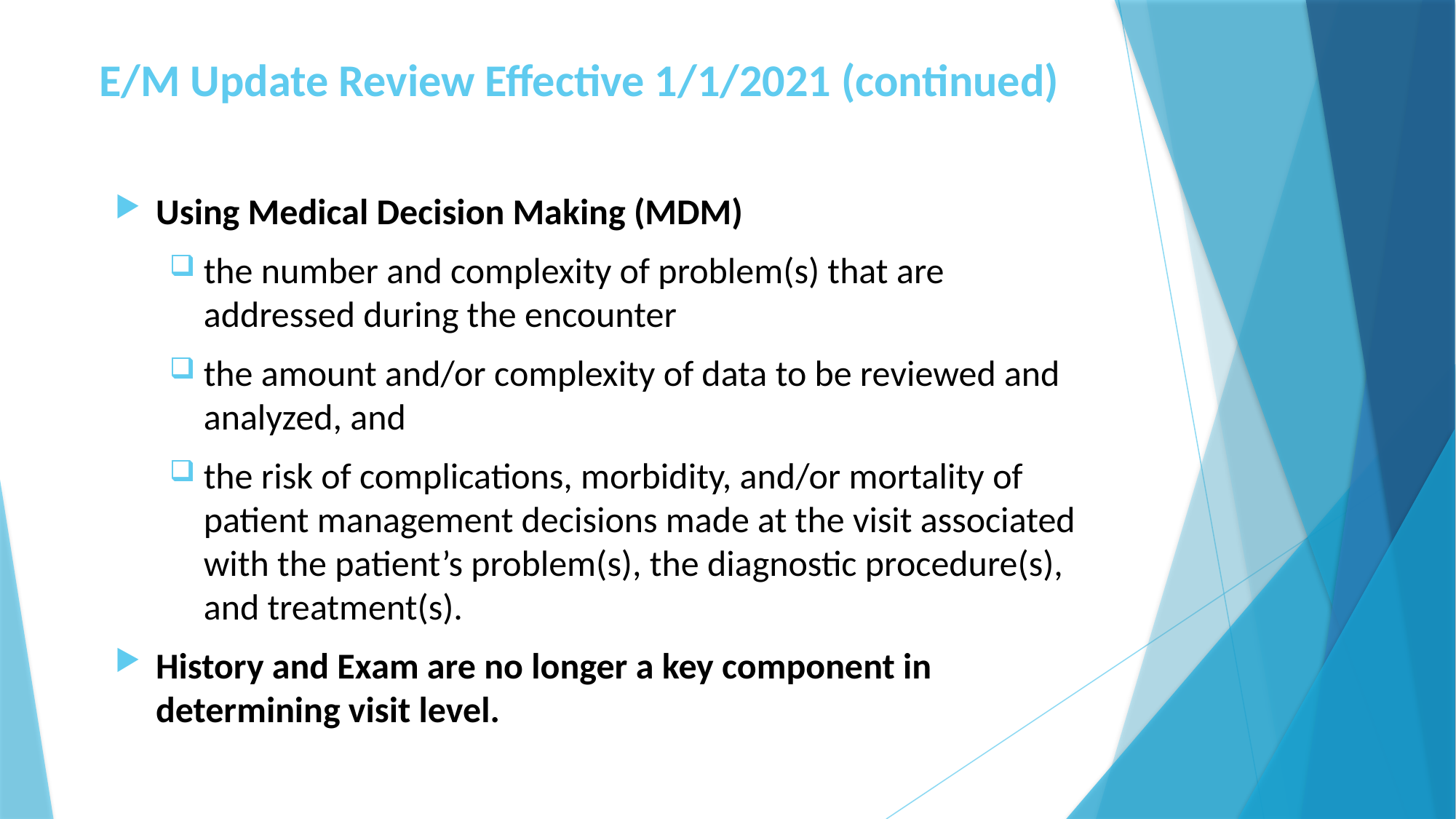

# E/M Update Review Effective 1/1/2021 (continued)
Using Medical Decision Making (MDM)
the number and complexity of problem(s) that are addressed during the encounter
the amount and/or complexity of data to be reviewed and analyzed, and
the risk of complications, morbidity, and/or mortality of patient management decisions made at the visit associated with the patient’s problem(s), the diagnostic procedure(s), and treatment(s).
History and Exam are no longer a key component in determining visit level.